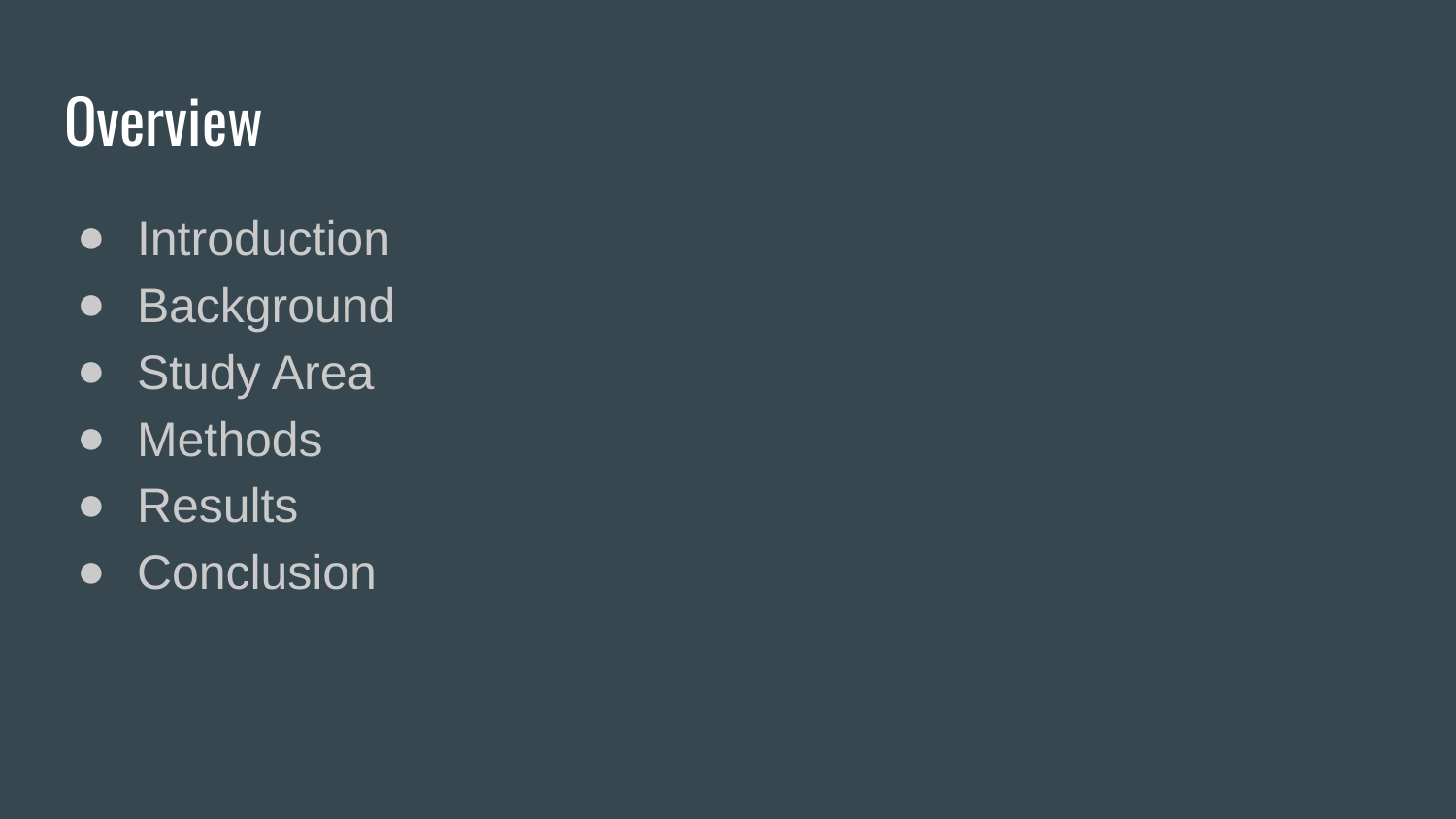

# Overview
Introduction
Background
Study Area
Methods
Results
Conclusion